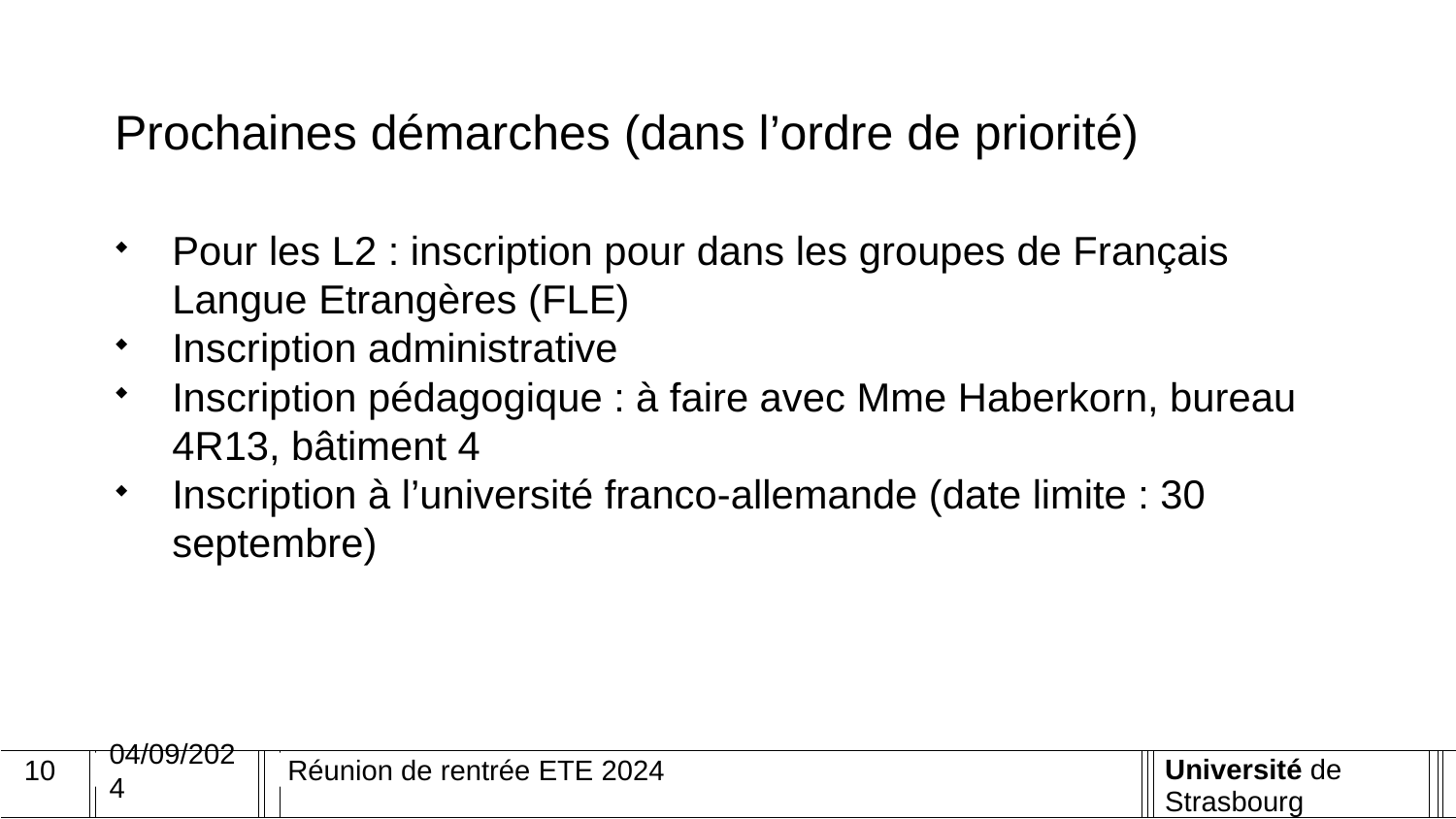

# Prochaines démarches (dans l’ordre de priorité)
Pour les L2 : inscription pour dans les groupes de Français Langue Etrangères (FLE)
Inscription administrative
Inscription pédagogique : à faire avec Mme Haberkorn, bureau 4R13, bâtiment 4
Inscription à l’université franco-allemande (date limite : 30 septembre)

10
04/09/2024
Réunion de rentrée ETE 2024